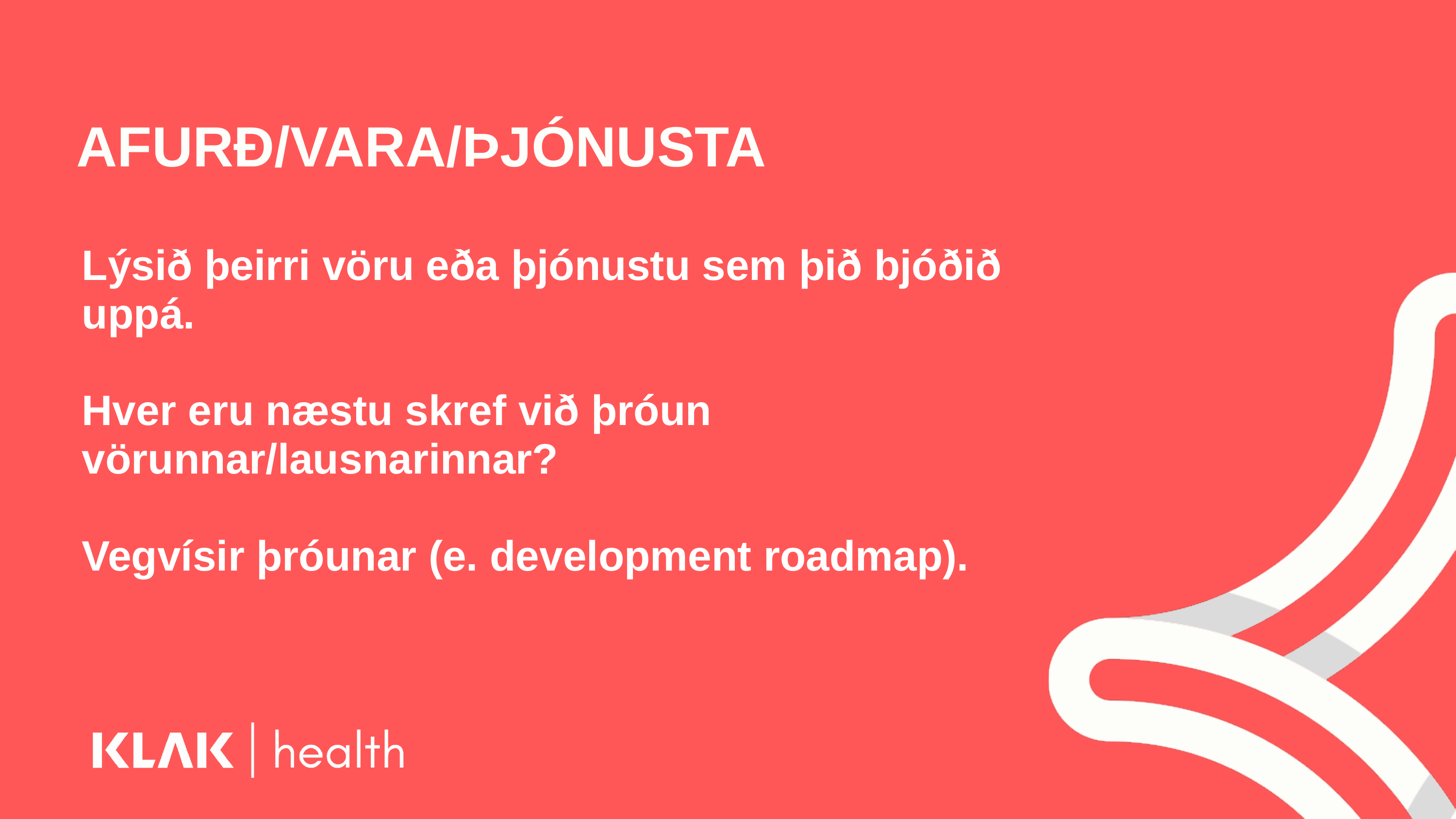

AFURÐ/VARA/ÞJÓNUSTA
Lýsið þeirri vöru eða þjónustu sem þið bjóðið uppá.

Hver eru næstu skref við þróun vörunnar/lausnarinnar?

Vegvísir þróunar (e. development roadmap).